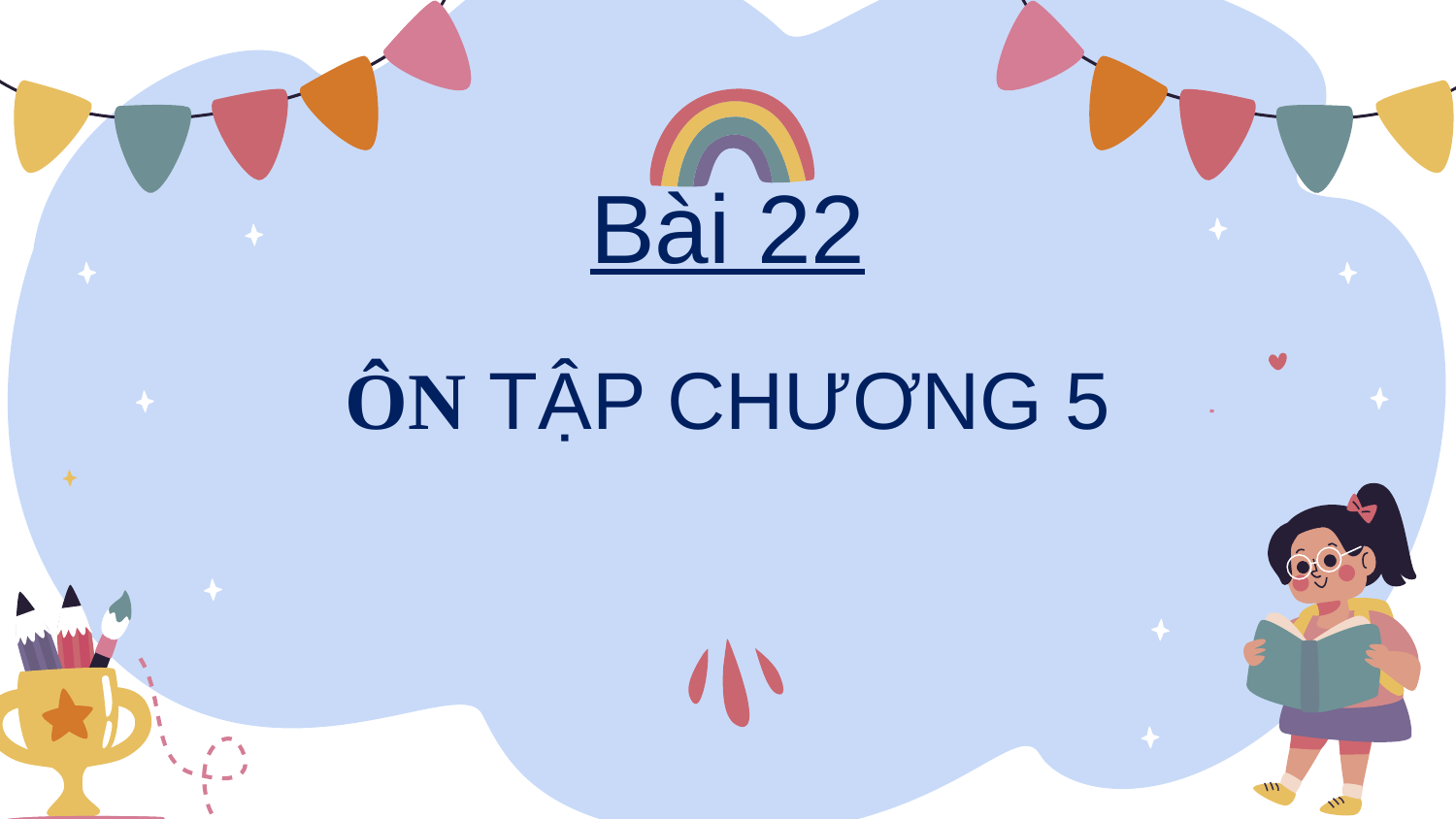

# Bài 22
ÔN TẬP CHƯƠNG 5